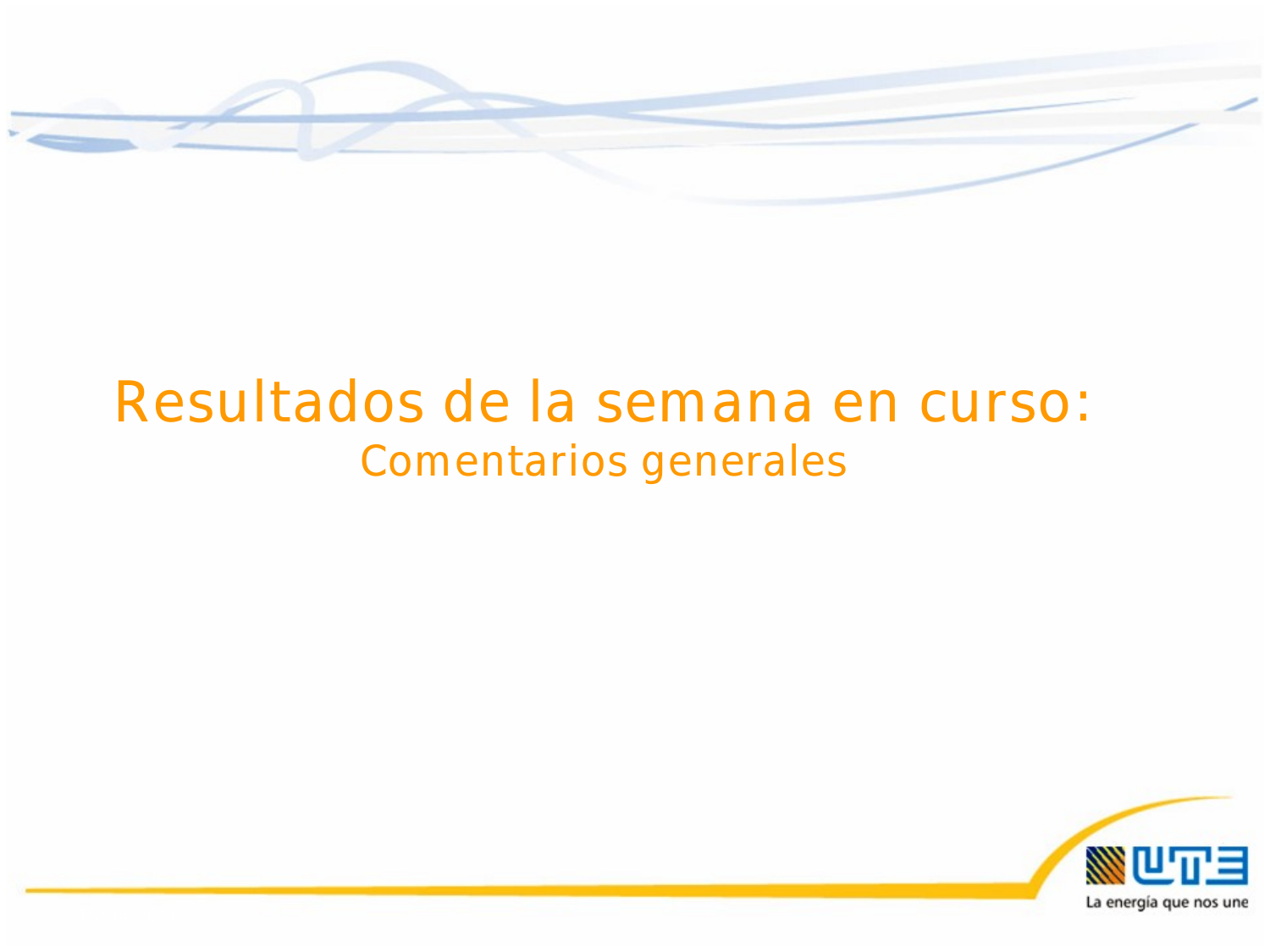

Resultados de la semana en curso:
Comentarios generales
15/04/2016
2
2